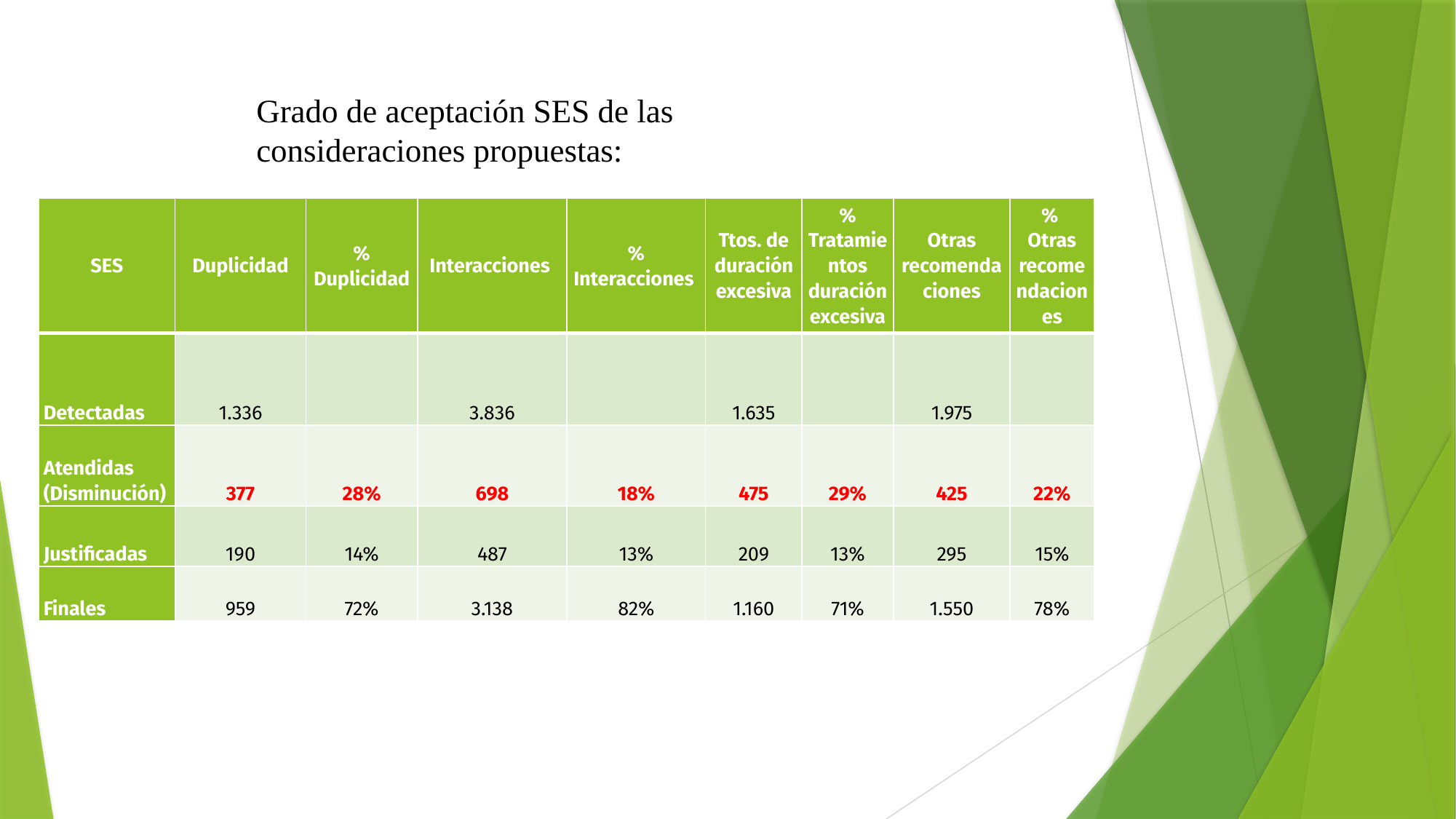

Grado de aceptación SES de las consideraciones propuestas:
| SES | Duplicidad | % Duplicidad | Interacciones | % Interacciones | Ttos. de duración excesiva | % Tratamientos duración excesiva | Otras recomendaciones | % Otras recomendaciones |
| --- | --- | --- | --- | --- | --- | --- | --- | --- |
| Detectadas | 1.336 |  | 3.836 |  | 1.635 |  | 1.975 |  |
| Atendidas (Disminución) | 377 | 28% | 698 | 18% | 475 | 29% | 425 | 22% |
| Justificadas | 190 | 14% | 487 | 13% | 209 | 13% | 295 | 15% |
| Finales | 959 | 72% | 3.138 | 82% | 1.160 | 71% | 1.550 | 78% |